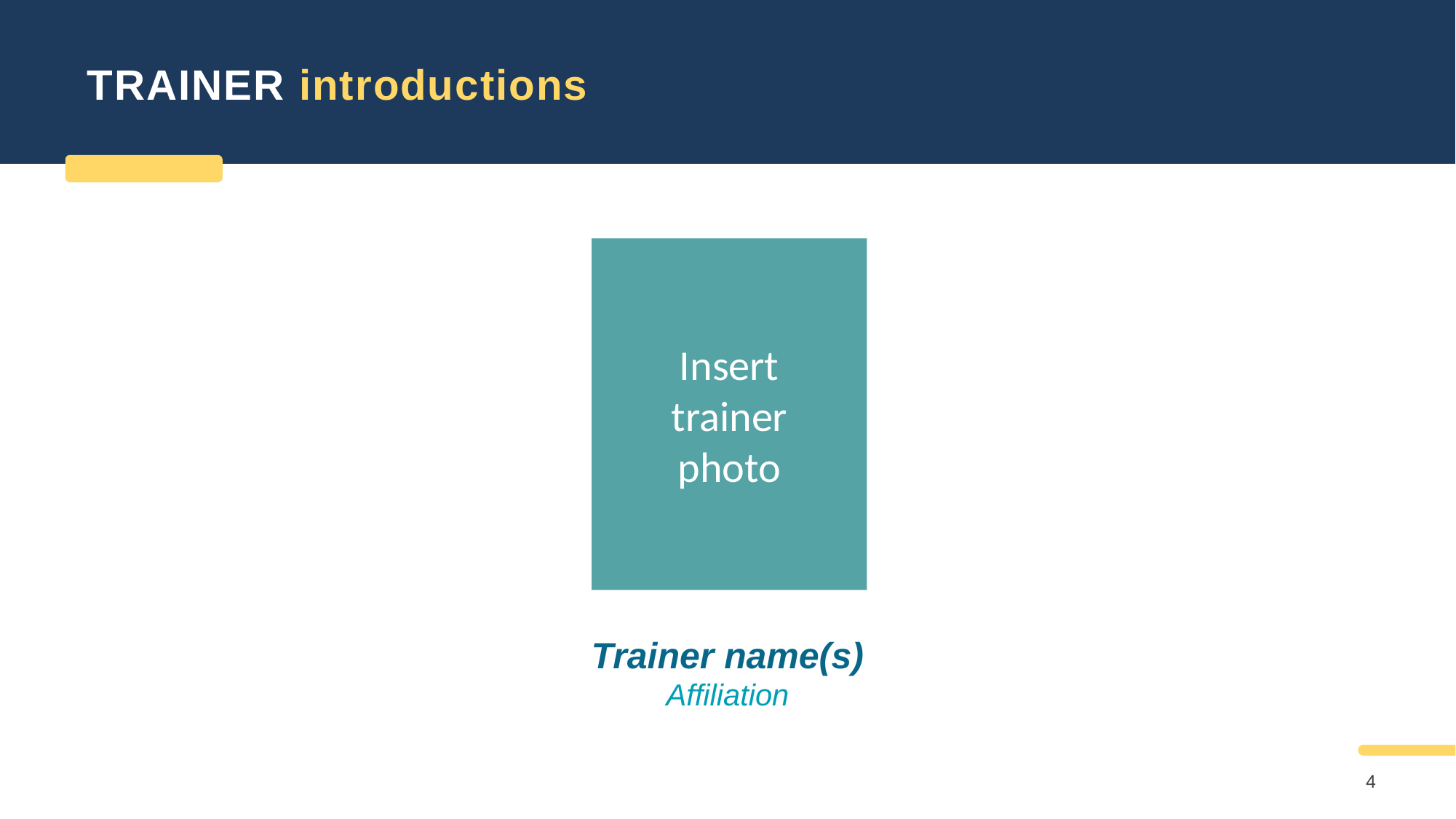

TRAINER introductions

Insert
trainer
photo
Trainer name(s)
Affiliation